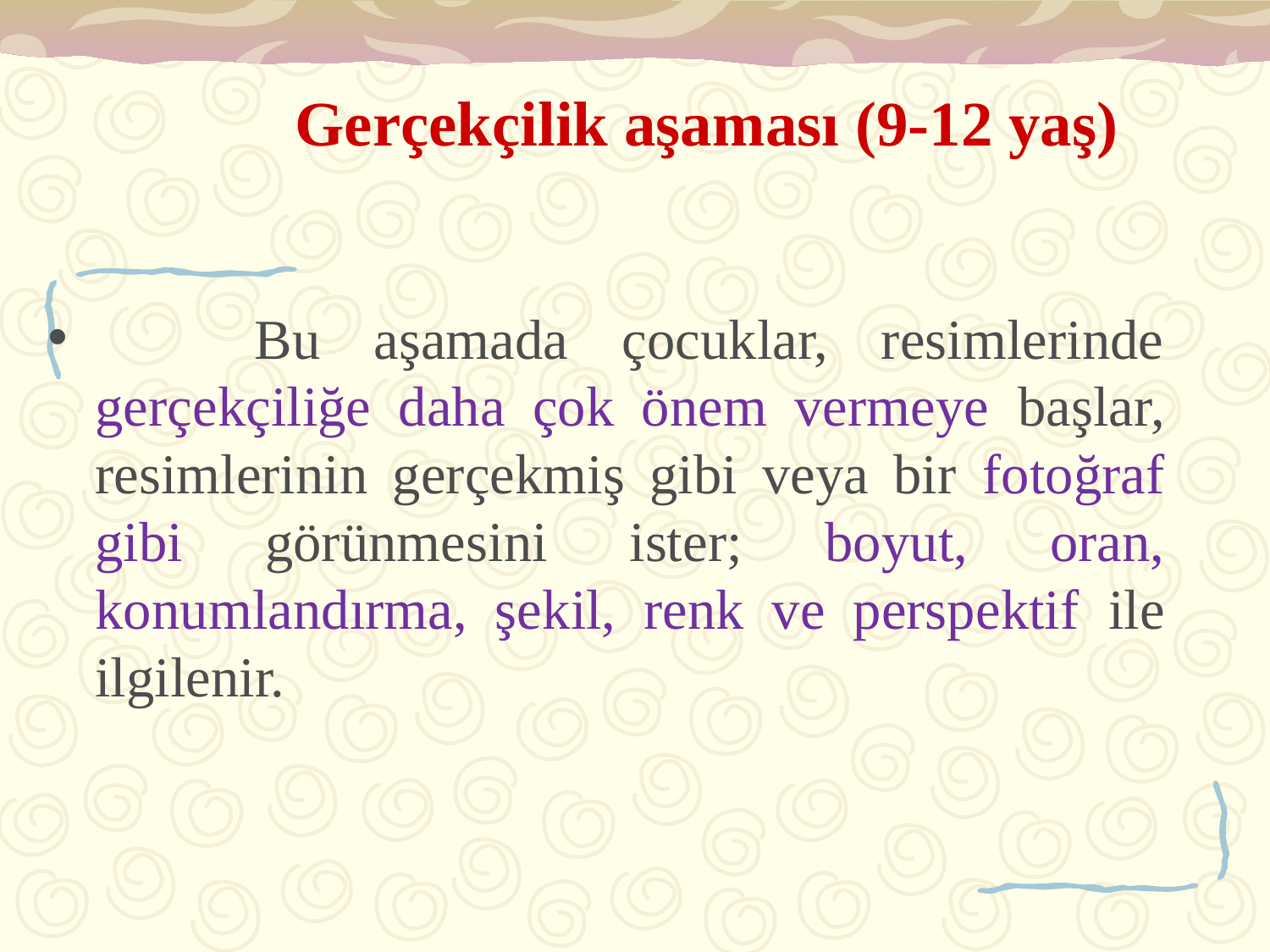

# Gerçekçilik aşaması (9-12 yaş)
   Bu aşamada çocuklar, resimlerinde gerçekçiliğe daha çok önem vermeye başlar, resimlerinin gerçekmiş gibi veya bir fotoğraf gibi görünmesini ister; boyut, oran, konumlandırma, şekil, renk ve perspektif ile ilgilenir.